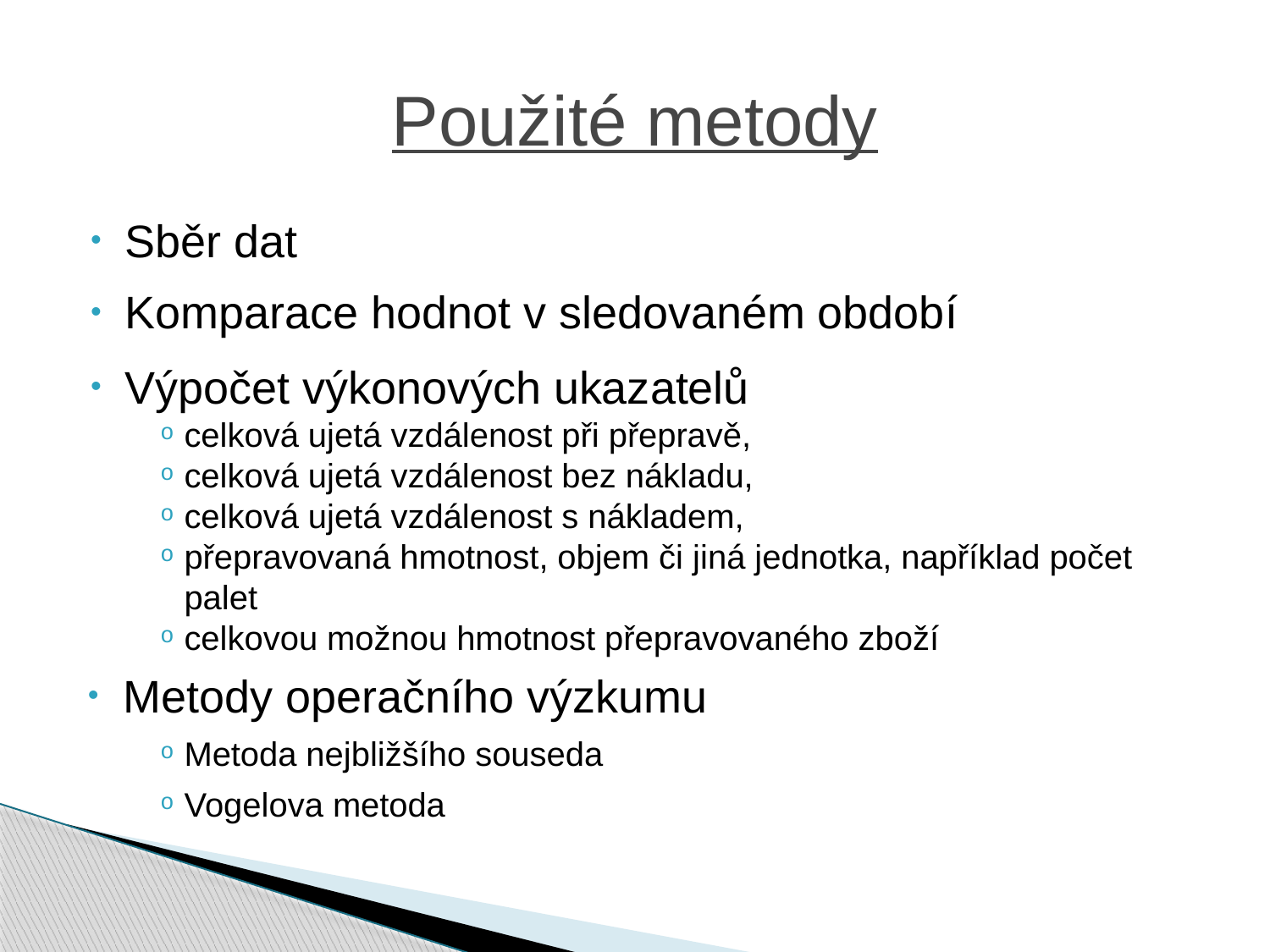

# Použité metody
Sběr dat
Komparace hodnot v sledovaném období
Výpočet výkonových ukazatelů
celková ujetá vzdálenost při přepravě,
celková ujetá vzdálenost bez nákladu,
celková ujetá vzdálenost s nákladem,
přepravovaná hmotnost, objem či jiná jednotka, například počet palet
celkovou možnou hmotnost přepravovaného zboží
Metody operačního výzkumu
Metoda nejbližšího souseda
Vogelova metoda